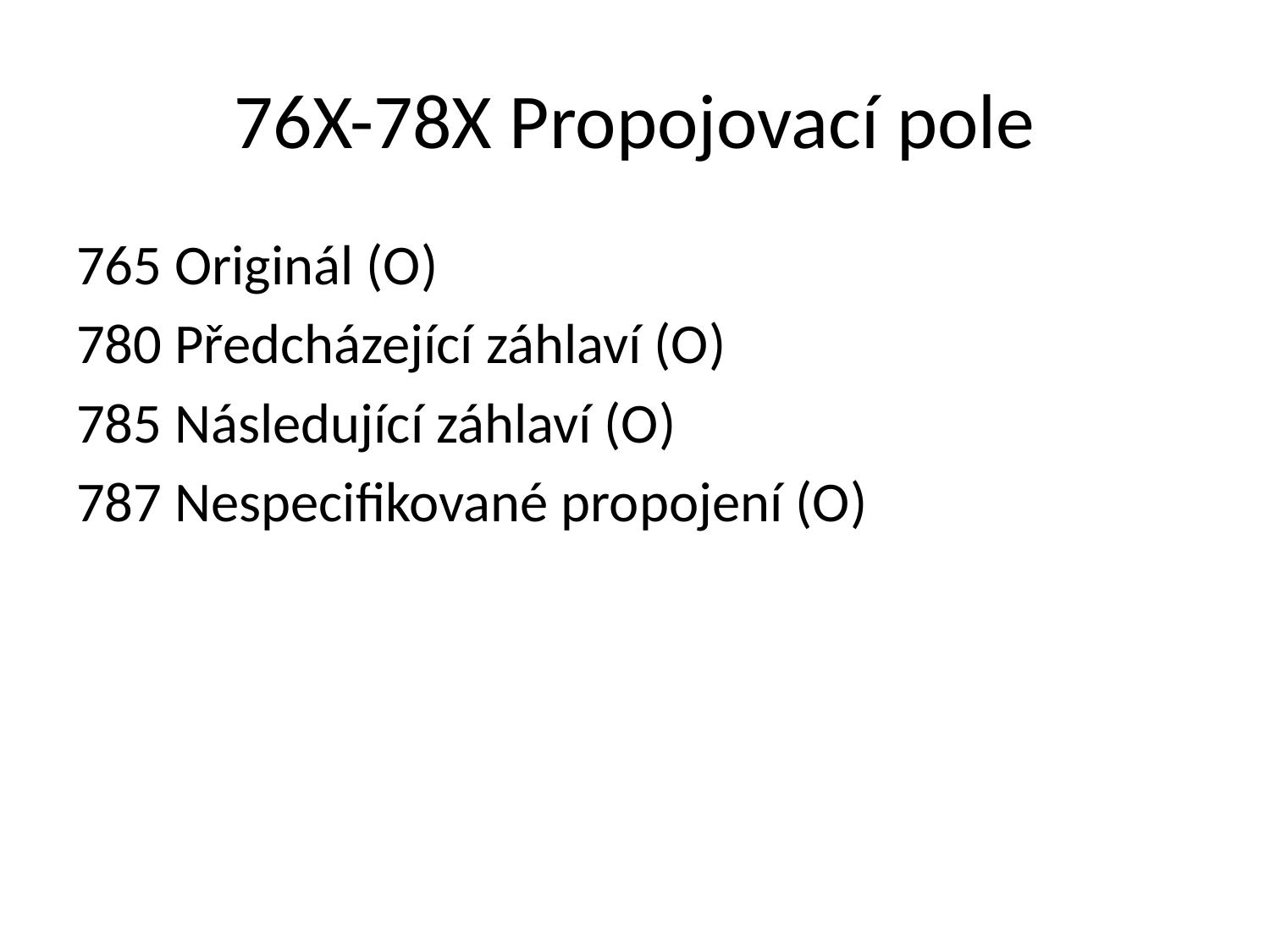

# 76X-78X Propojovací pole
765 Originál (O)
780 Předcházející záhlaví (O)
785 Následující záhlaví (O)
787 Nespecifikované propojení (O)